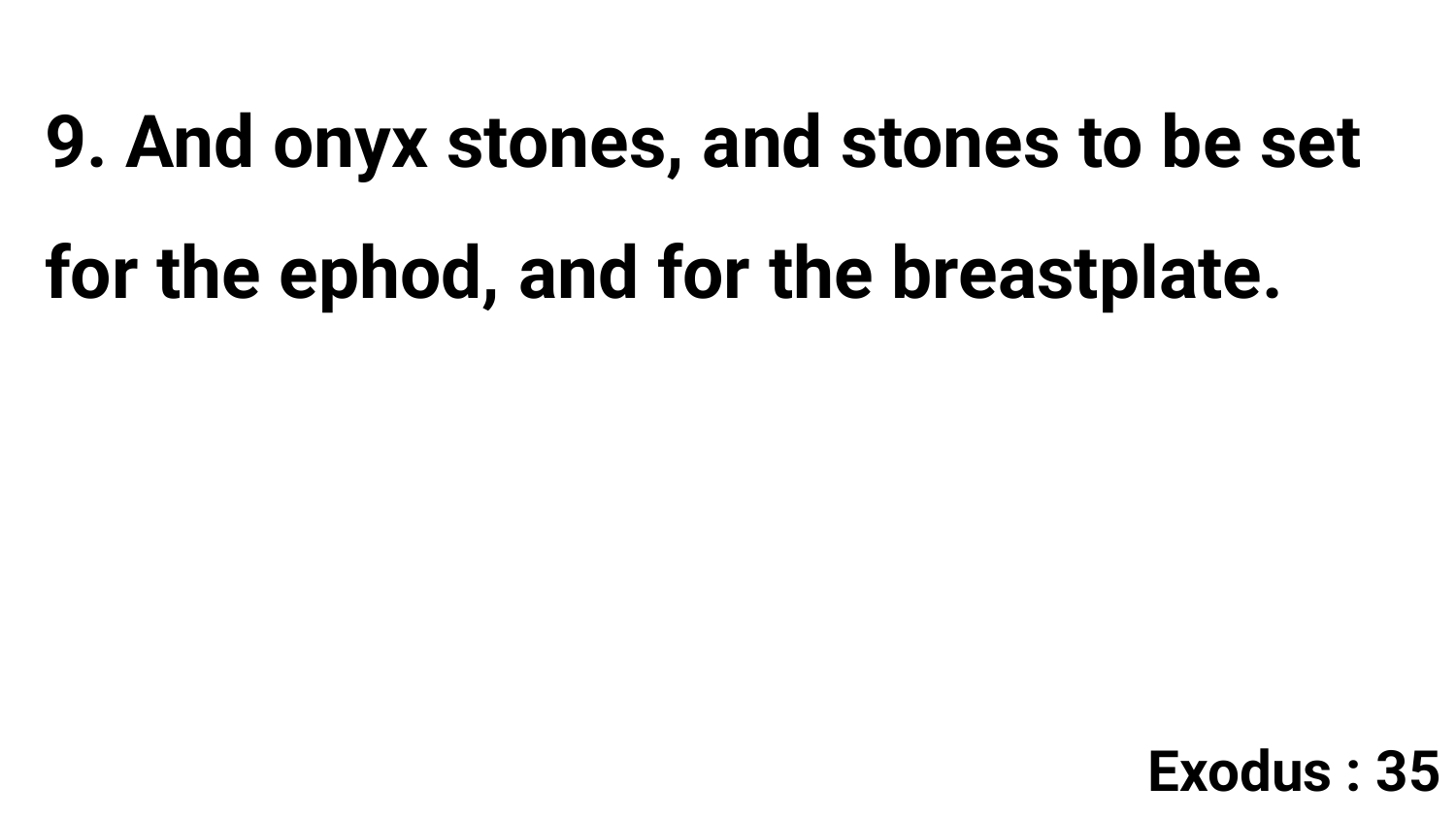

9. And onyx stones, and stones to be set for the ephod, and for the breastplate.
Exodus : 35